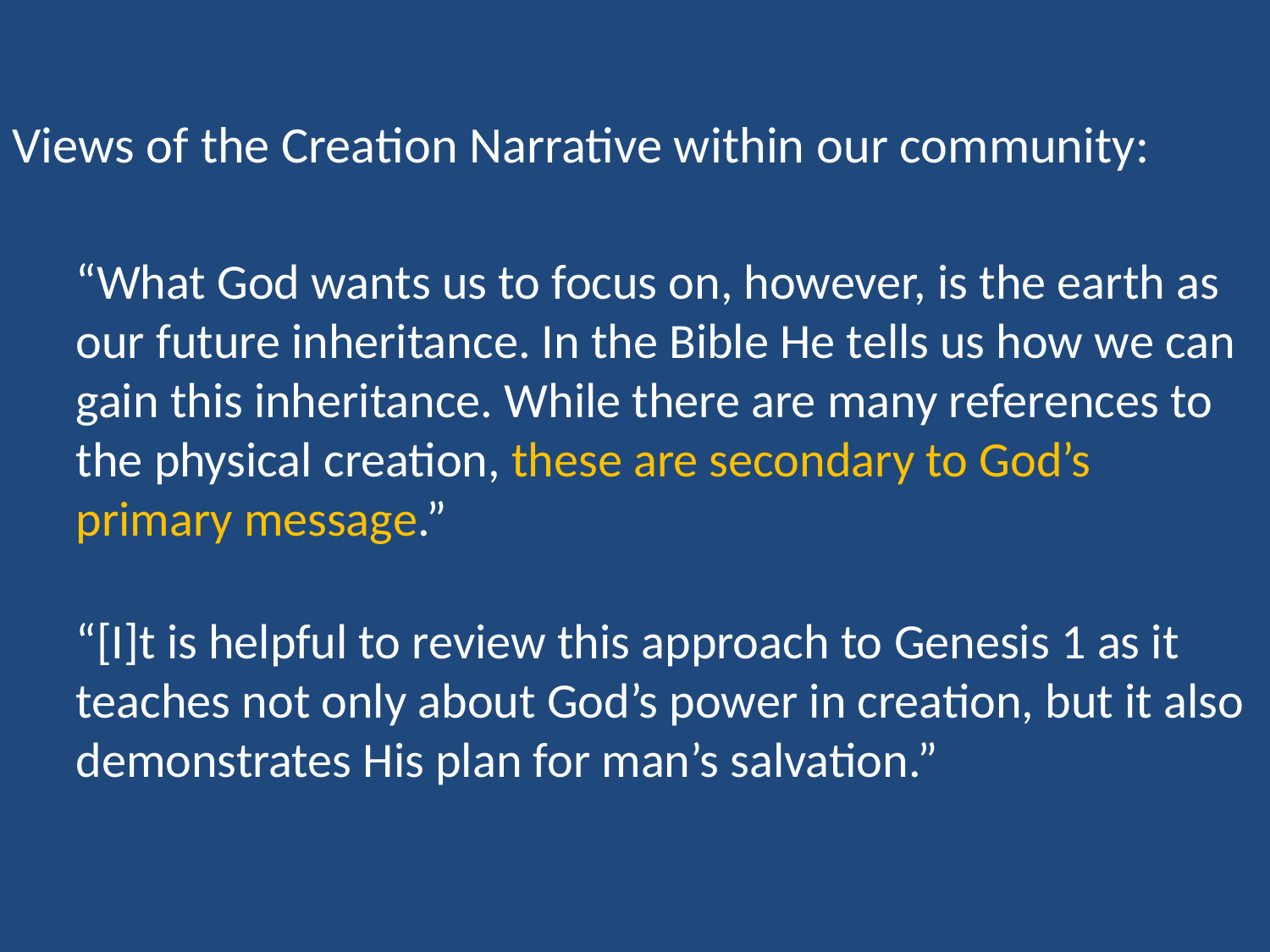

Views of the Creation Narrative within our community:
“What God wants us to focus on, however, is the earth as our future inheritance. In the Bible He tells us how we can gain this inheritance. While there are many references to the physical creation, these are secondary to God’s primary message.”
“[I]t is helpful to review this approach to Genesis 1 as it teaches not only about God’s power in creation, but it also demonstrates His plan for man’s salvation.”